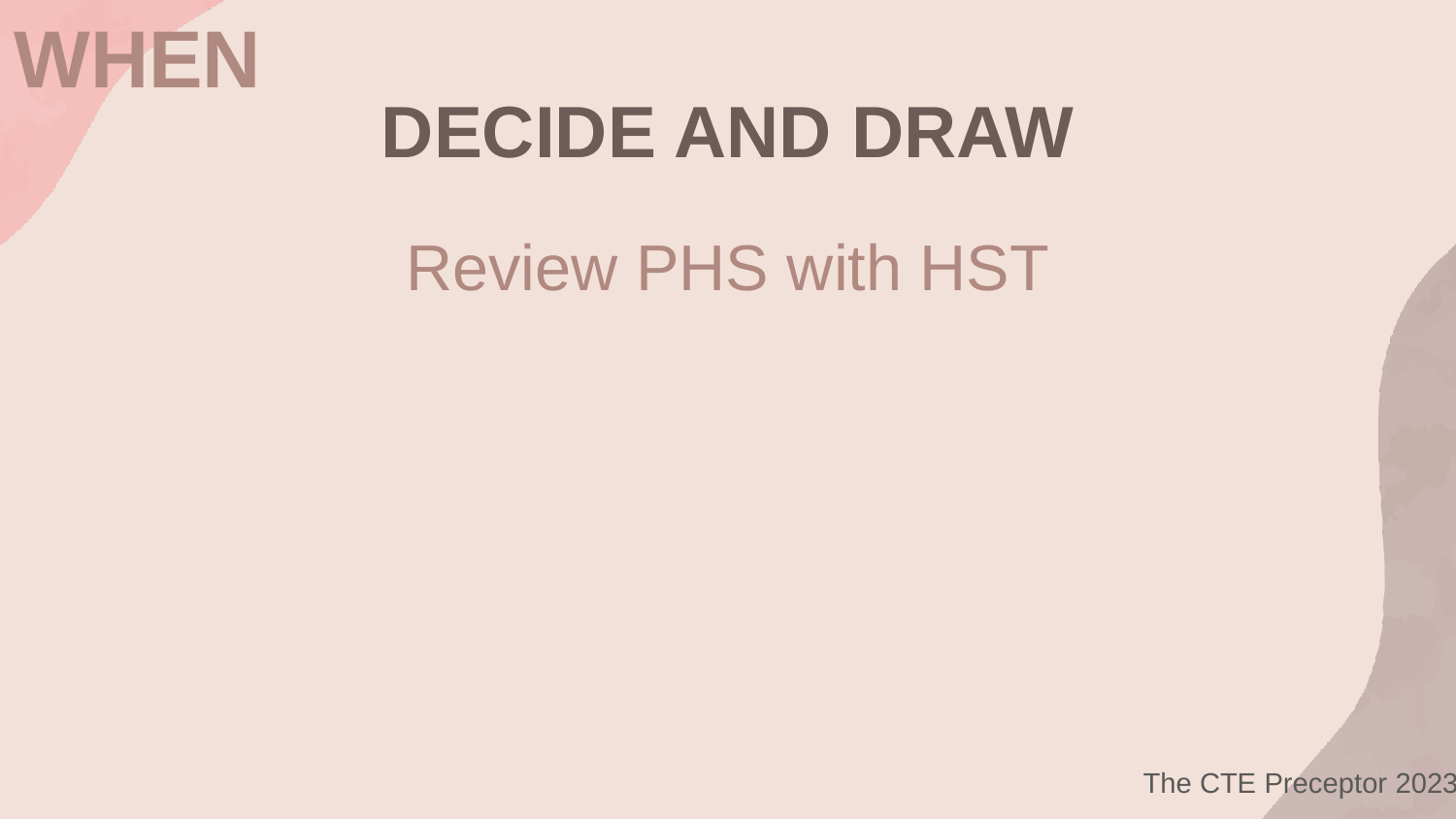

WHEN
# DECIDE AND DRAW
Review PHS with HST

The CTE Preceptor 2023